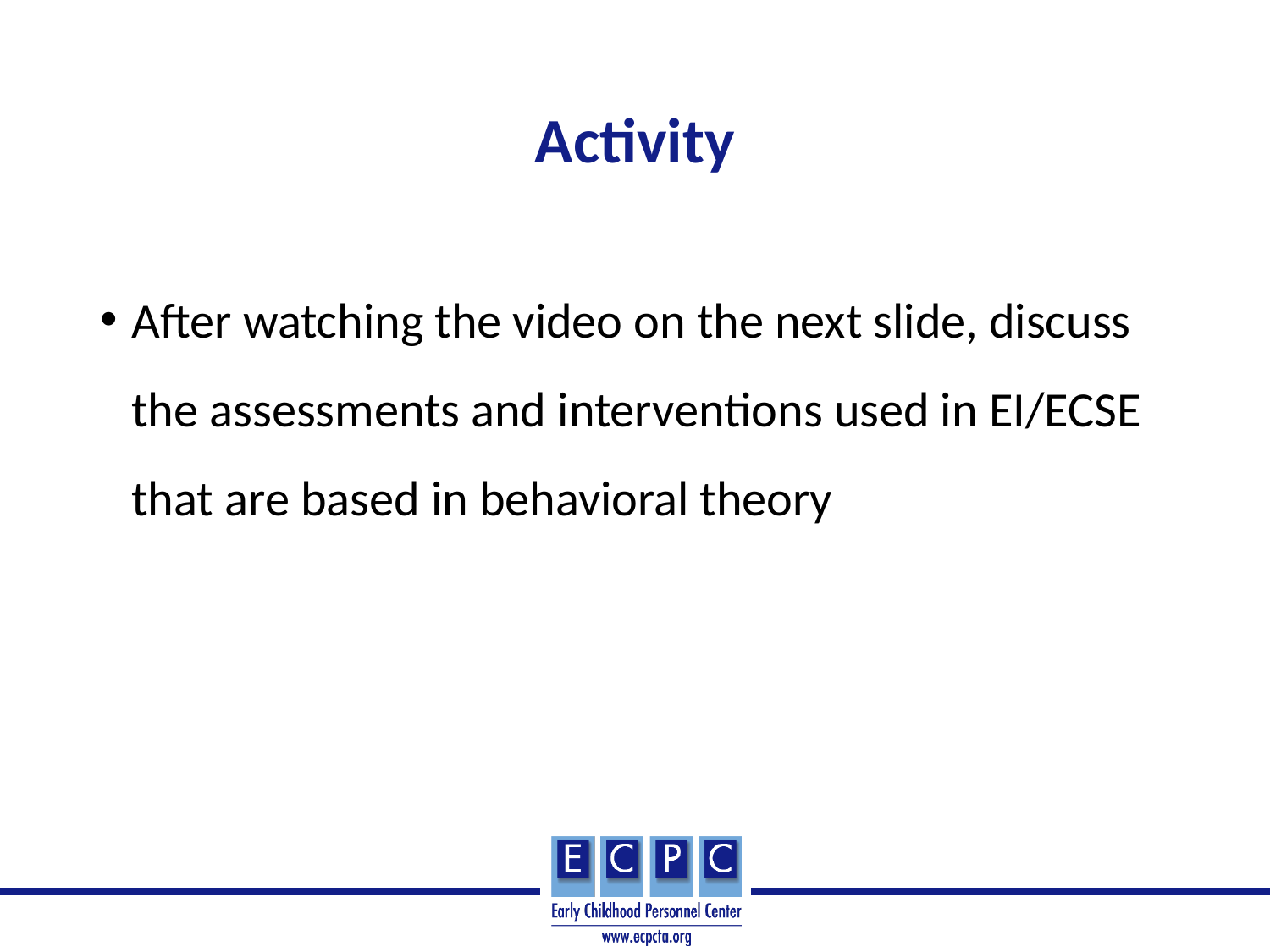

# Activity
After watching the video on the next slide, discuss the assessments and interventions used in EI/ECSE that are based in behavioral theory